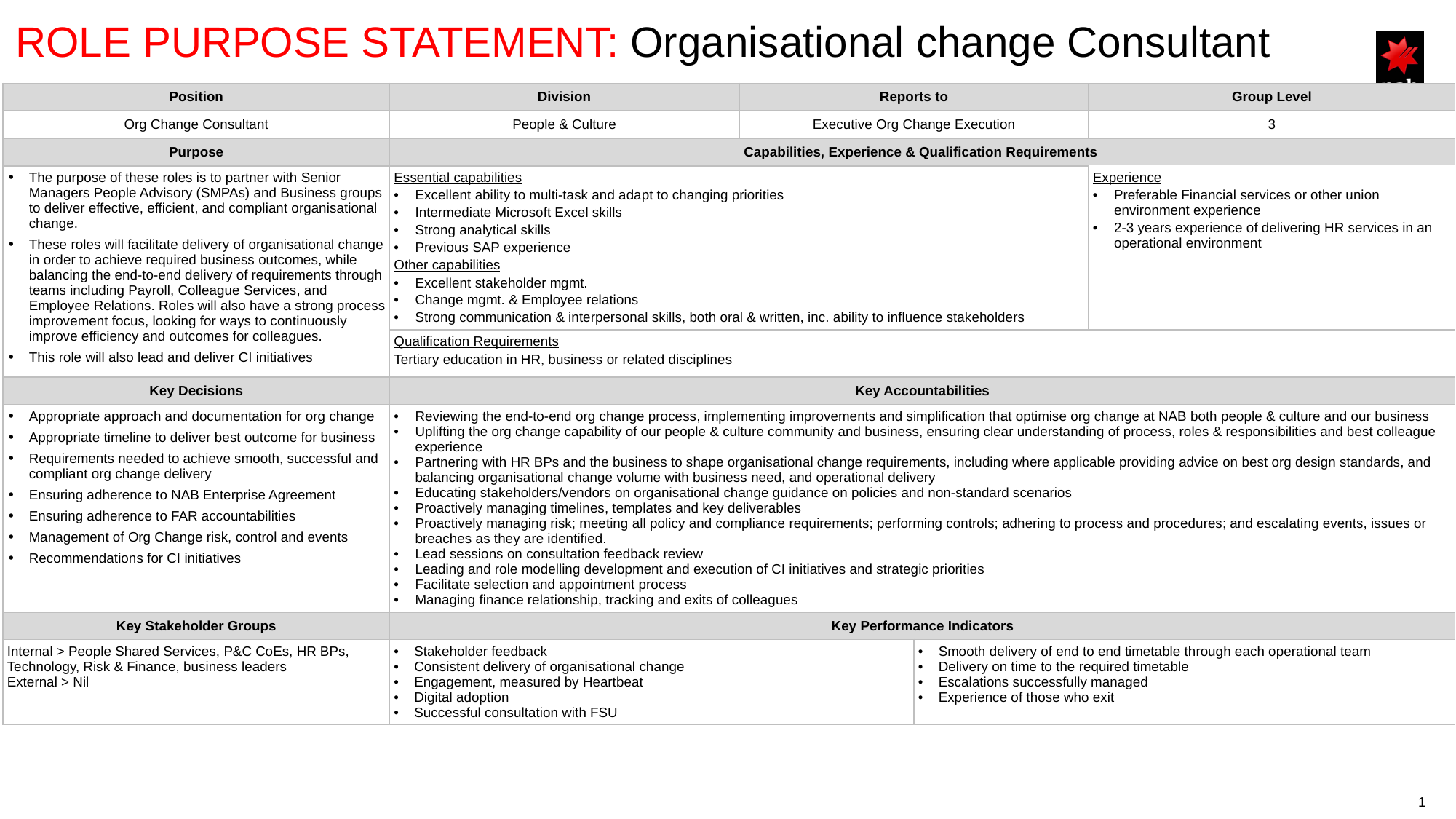

ROLE PURPOSE STATEMENT: Organisational change Consultant
| Position | Division | Reports to |  | Group Level |
| --- | --- | --- | --- | --- |
| Org Change Consultant | People & Culture | Executive Org Change Execution |  | 3 |
| Purpose | Capabilities, Experience & Qualification Requirements |  |  |  |
| The purpose of these roles is to partner with Senior Managers People Advisory (SMPAs) and Business groups to deliver effective, efficient, and compliant organisational change. These roles will facilitate delivery of organisational change in order to achieve required business outcomes, while balancing the end-to-end delivery of requirements through teams including Payroll, Colleague Services, and Employee Relations. Roles will also have a strong process improvement focus, looking for ways to continuously improve efficiency and outcomes for colleagues. This role will also lead and deliver CI initiatives | Essential capabilities Excellent ability to multi-task and adapt to changing priorities Intermediate Microsoft Excel skills Strong analytical skills Previous SAP experience Other capabilities Excellent stakeholder mgmt. Change mgmt. & Employee relations Strong communication & interpersonal skills, both oral & written, inc. ability to influence stakeholders |  |  | Experience Preferable Financial services or other union environment experience 2-3 years experience of delivering HR services in an operational environment |
|  | Qualification Requirements Tertiary education in HR, business or related disciplines |  |  |  |
| Key Decisions | Key Accountabilities |  |  |  |
| Appropriate approach and documentation for org change Appropriate timeline to deliver best outcome for business Requirements needed to achieve smooth, successful and compliant org change delivery Ensuring adherence to NAB Enterprise Agreement Ensuring adherence to FAR accountabilities Management of Org Change risk, control and events Recommendations for CI initiatives | Reviewing the end-to-end org change process, implementing improvements and simplification that optimise org change at NAB both people & culture and our business Uplifting the org change capability of our people & culture community and business, ensuring clear understanding of process, roles & responsibilities and best colleague experience Partnering with HR BPs and the business to shape organisational change requirements, including where applicable providing advice on best org design standards, and balancing organisational change volume with business need, and operational delivery Educating stakeholders/vendors on organisational change guidance on policies and non-standard scenarios Proactively managing timelines, templates and key deliverables Proactively managing risk; meeting all policy and compliance requirements; performing controls; adhering to process and procedures; and escalating events, issues or breaches as they are identified. Lead sessions on consultation feedback review Leading and role modelling development and execution of CI initiatives and strategic priorities Facilitate selection and appointment process Managing finance relationship, tracking and exits of colleagues |  |  |  |
| Key Stakeholder Groups | Key Performance Indicators |  |  |  |
| Internal > People Shared Services, P&C CoEs, HR BPs, Technology, Risk & Finance, business leaders External > Nil | Stakeholder feedback Consistent delivery of organisational change Engagement, measured by Heartbeat Digital adoption Successful consultation with FSU |  | Smooth delivery of end to end timetable through each operational team Delivery on time to the required timetable Escalations successfully managed Experience of those who exit |  |

1